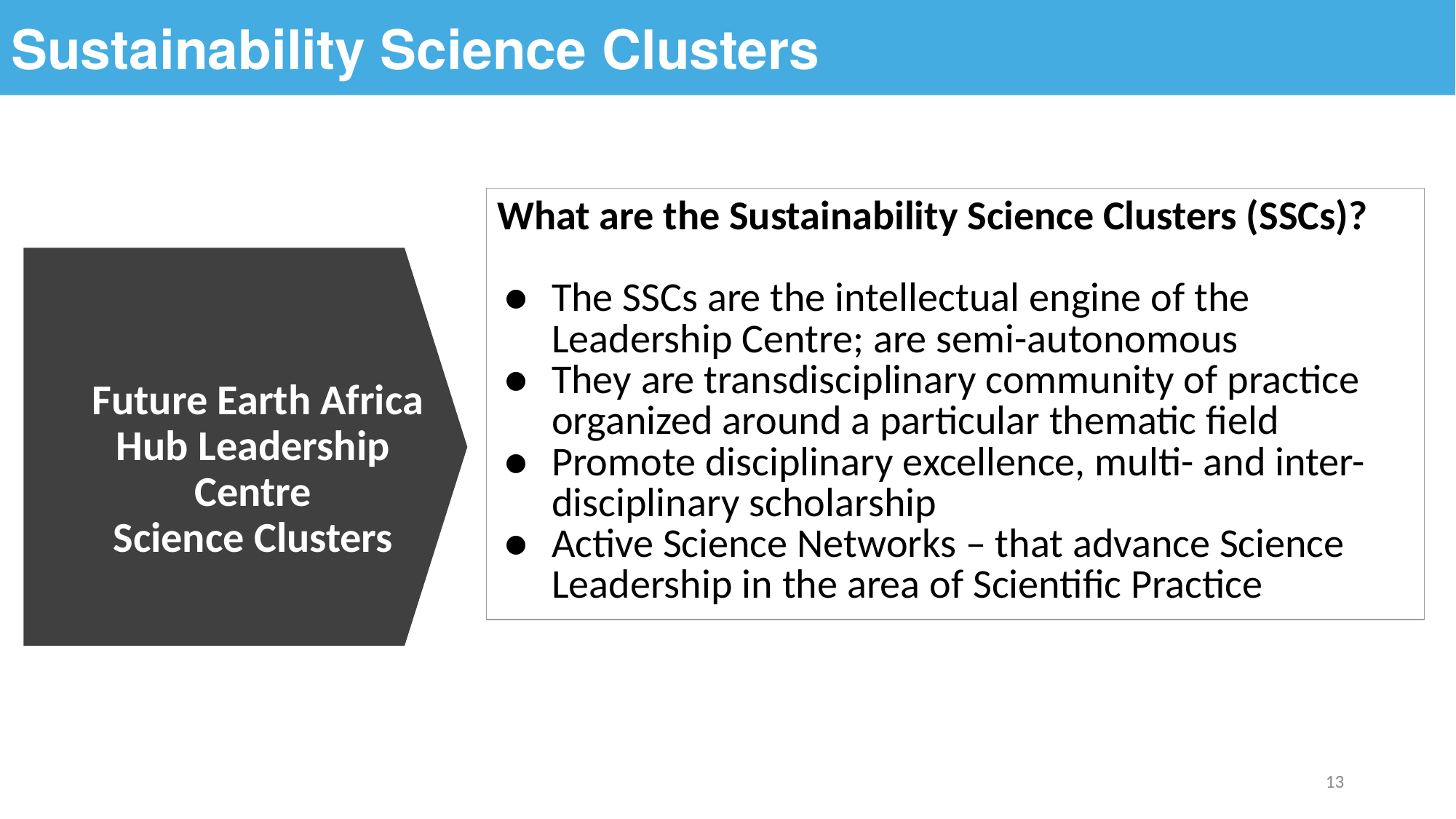

Sustainability Science Clusters
| What are the Sustainability Science Clusters (SSCs)? The SSCs are the intellectual engine of the Leadership Centre; are semi-autonomous They are transdisciplinary community of practice organized around a particular thematic field Promote disciplinary excellence, multi- and inter-disciplinary scholarship Active Science Networks – that advance Science Leadership in the area of Scientific Practice |
| --- |

# Future Earth Africa Hub Leadership Centre Science Clusters
13